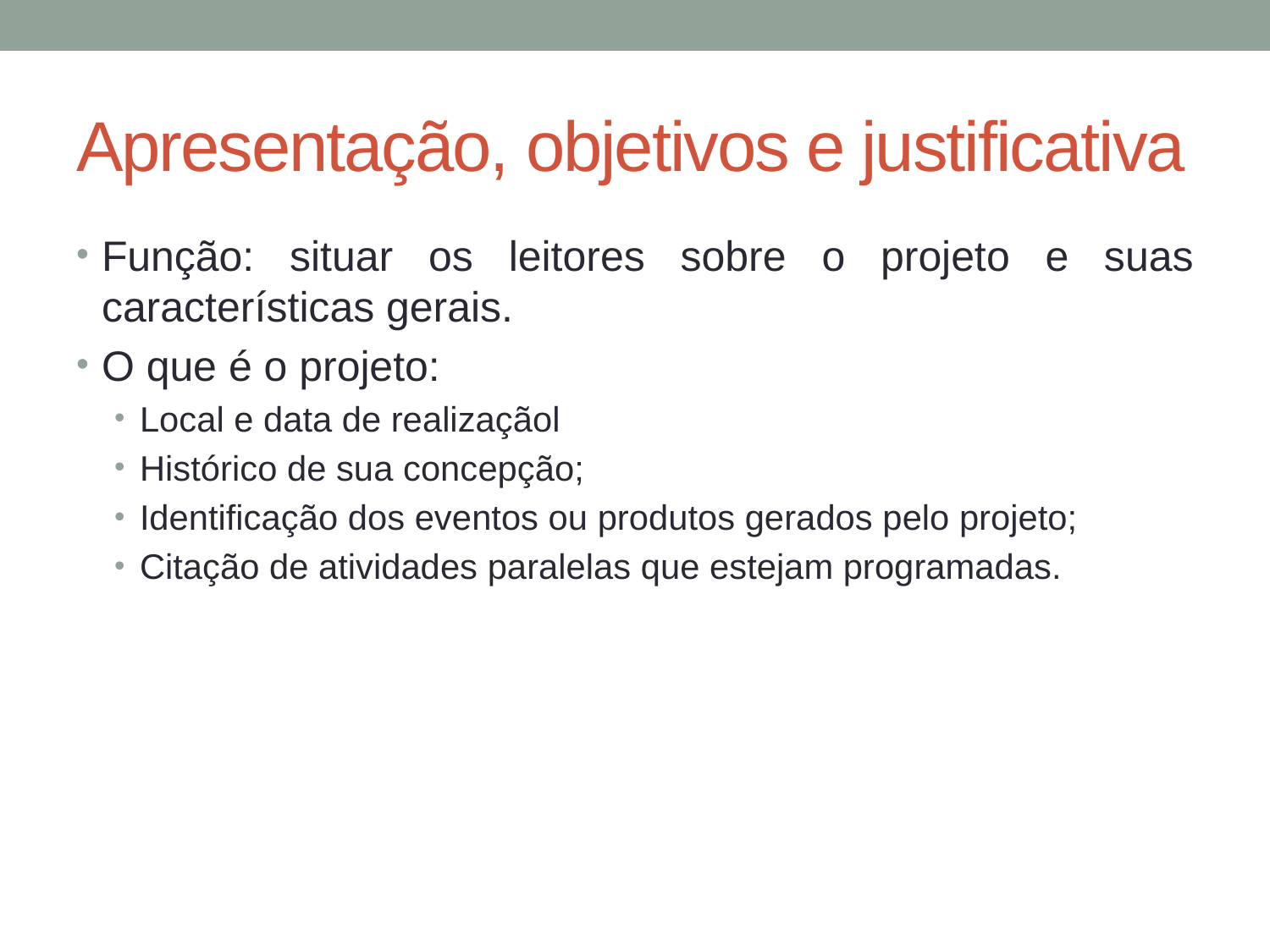

# Apresentação, objetivos e justificativa
Função: situar os leitores sobre o projeto e suas características gerais.
O que é o projeto:
Local e data de realizaçãol
Histórico de sua concepção;
Identificação dos eventos ou produtos gerados pelo projeto;
Citação de atividades paralelas que estejam programadas.